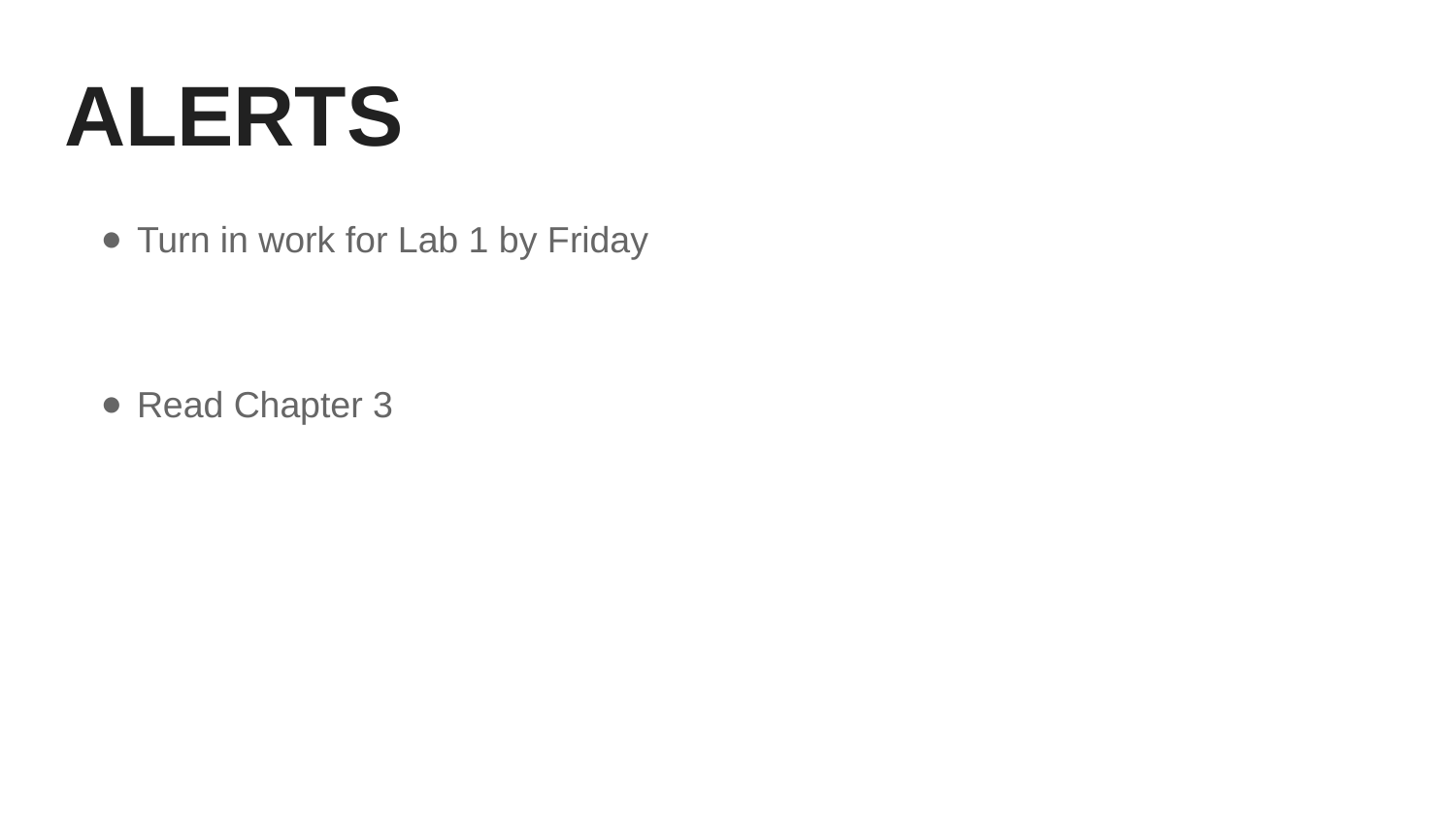

# ALERTS
Turn in work for Lab 1 by Friday

Read Chapter 3